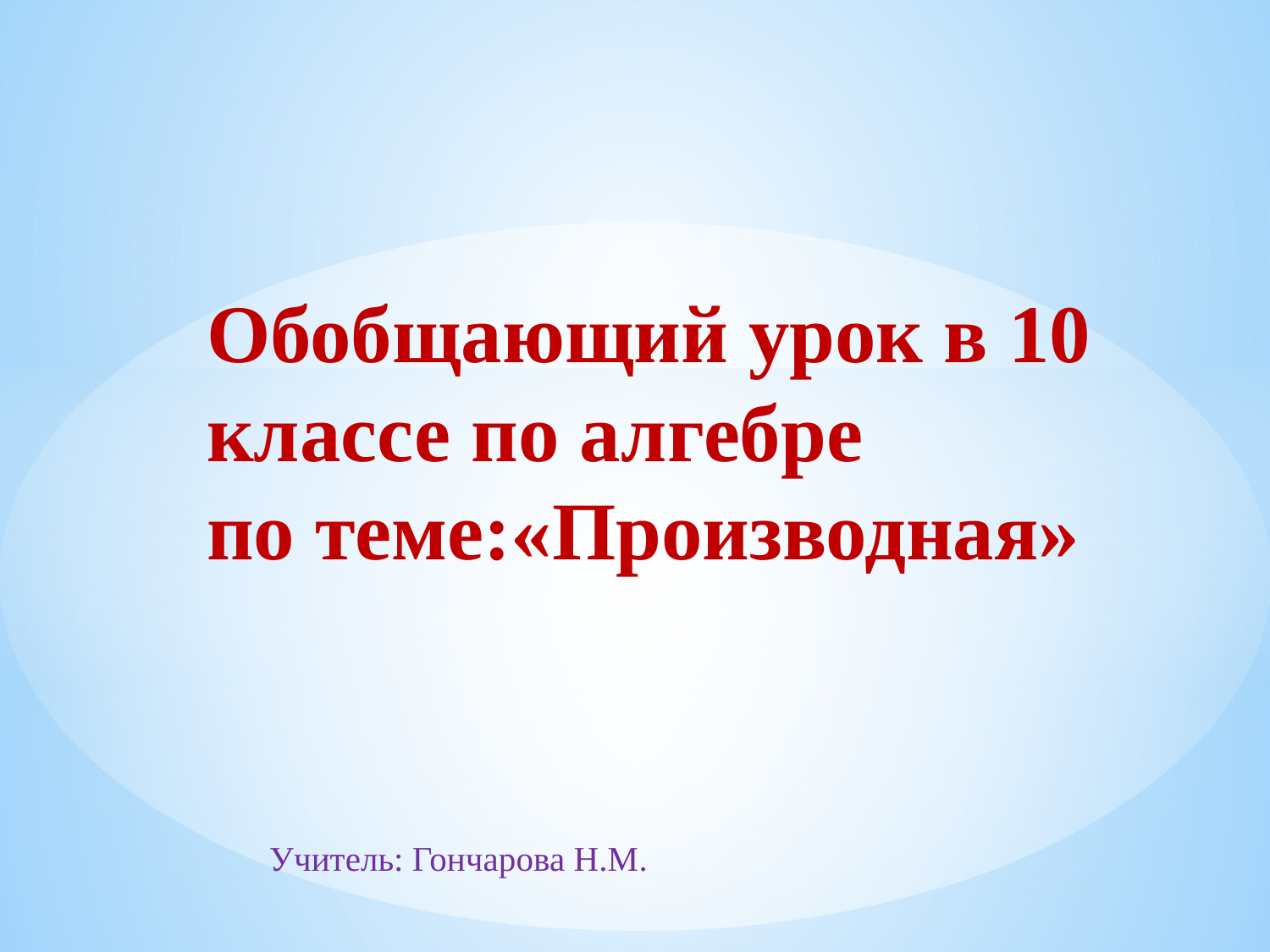

# Обобщающий урок в 10 классе по алгебре по теме:«Производная»

                  Учитель: Гончарова Н.М.